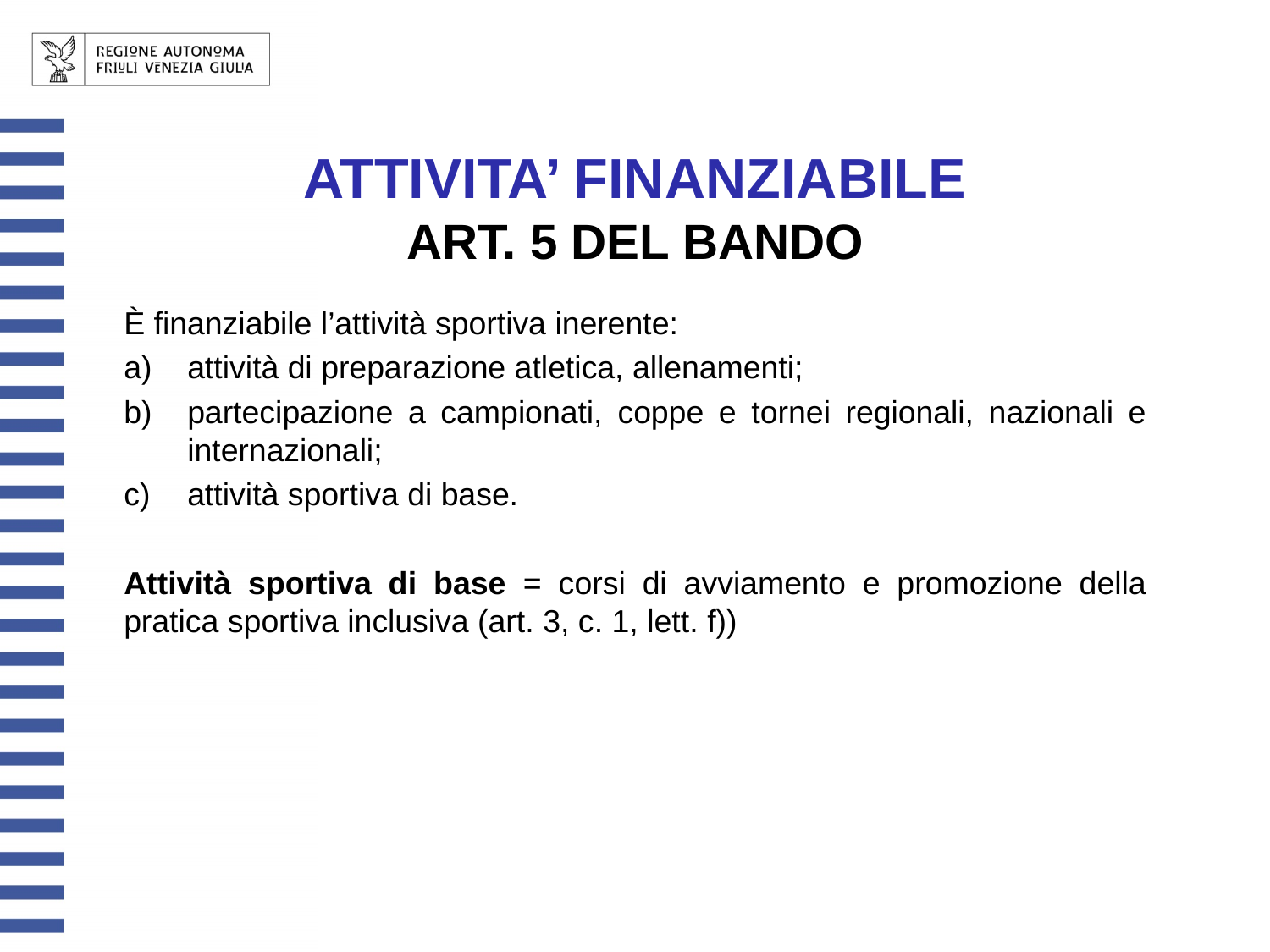

# ATTIVITA’ FINANZIABILE ART. 5 DEL BANDO
È finanziabile l’attività sportiva inerente:
attività di preparazione atletica, allenamenti;
partecipazione a campionati, coppe e tornei regionali, nazionali e internazionali;
attività sportiva di base.

Attività sportiva di base = corsi di avviamento e promozione della pratica sportiva inclusiva (art. 3, c. 1, lett. f))